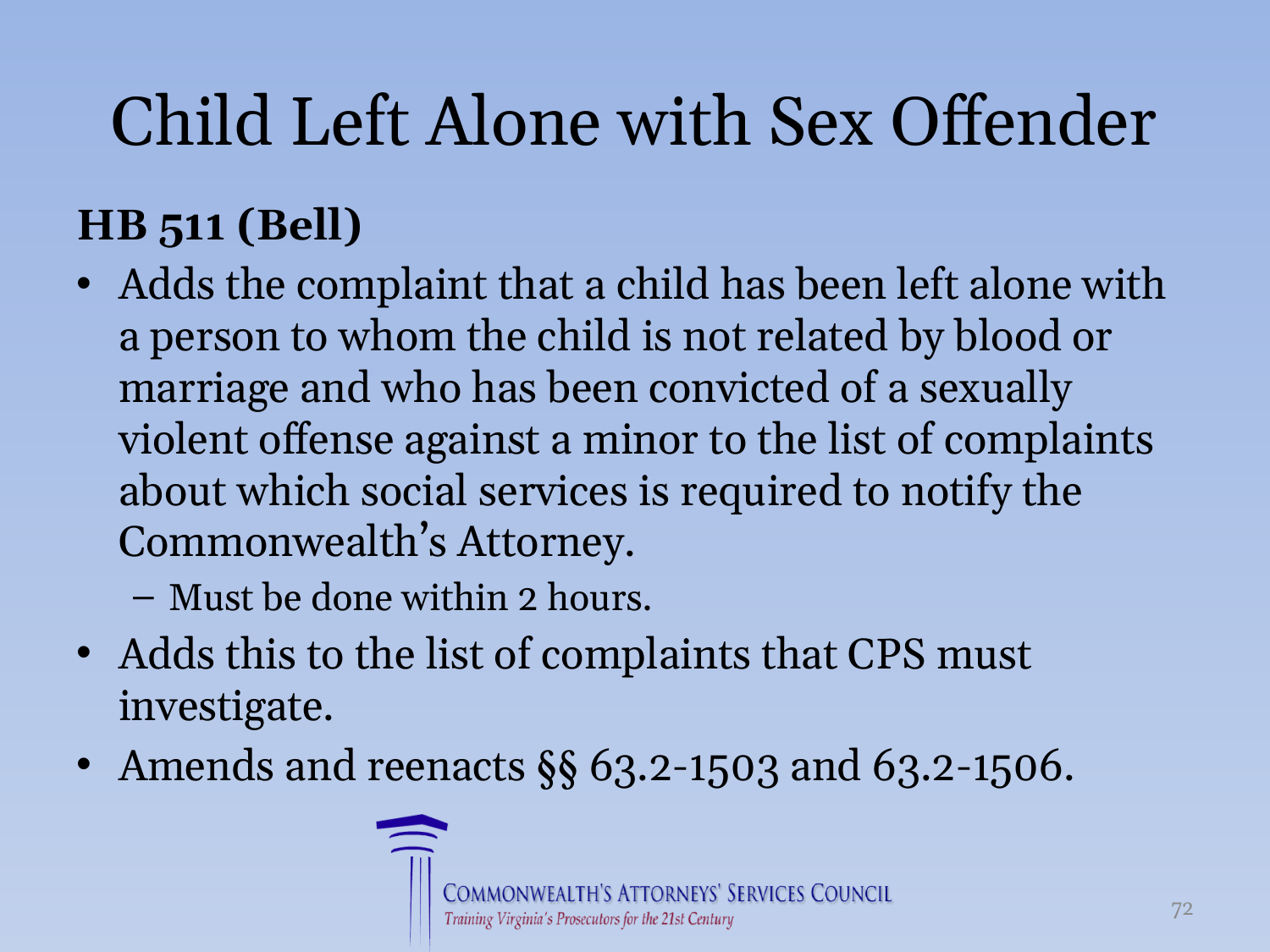

# Child Left Alone with Sex Offender
HB 511 (Bell)
Adds the complaint that a child has been left alone with a person to whom the child is not related by blood or marriage and who has been convicted of a sexually violent offense against a minor to the list of complaints about which social services is required to notify the Commonwealth’s Attorney.
Must be done within 2 hours.
Adds this to the list of complaints that CPS must investigate.
Amends and reenacts §§ 63.2-1503 and 63.2-1506.

72